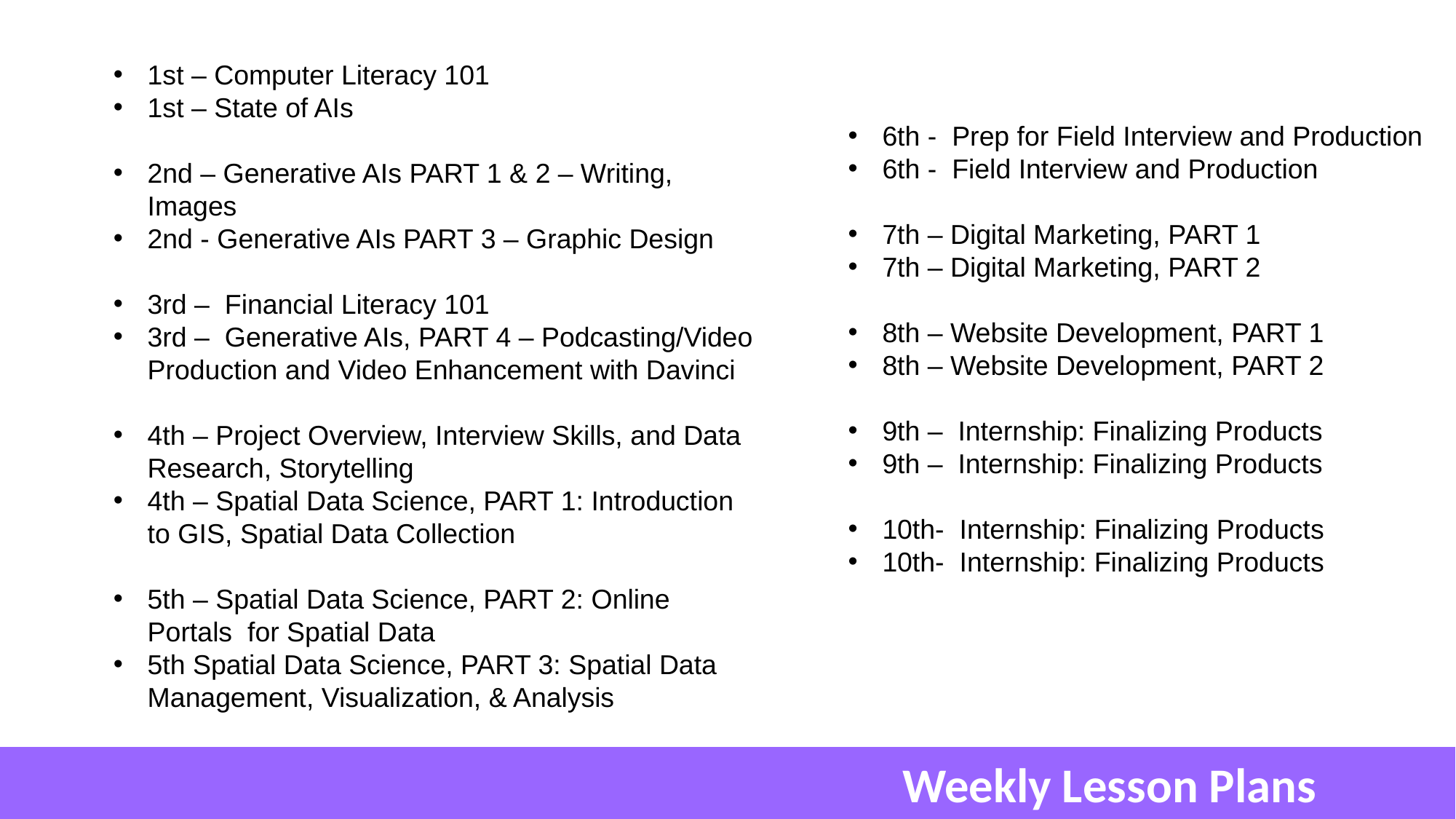

1st – Computer Literacy 101
1st – State of AIs

2nd – Generative AIs PART 1 & 2 – Writing, Images
2nd - Generative AIs PART 3 – Graphic Design

3rd –  Financial Literacy 101
3rd –  Generative AIs, PART 4 – Podcasting/Video Production and Video Enhancement with Davinci

4th – Project Overview, Interview Skills, and Data Research, Storytelling
4th – Spatial Data Science, PART 1: Introduction to GIS, Spatial Data Collection

5th – Spatial Data Science, PART 2: Online Portals  for Spatial Data
5th Spatial Data Science, PART 3: Spatial Data Management, Visualization, & Analysis

6th -  Prep for Field Interview and Production
6th -  Field Interview and Production

7th – Digital Marketing, PART 1
7th – Digital Marketing, PART 2

8th – Website Development, PART 1
8th – Website Development, PART 2

9th –  Internship: Finalizing Products
9th –  Internship: Finalizing Products

10th-  Internship: Finalizing Products
10th-  Internship: Finalizing Products

                                                                      Weekly Lesson Plans